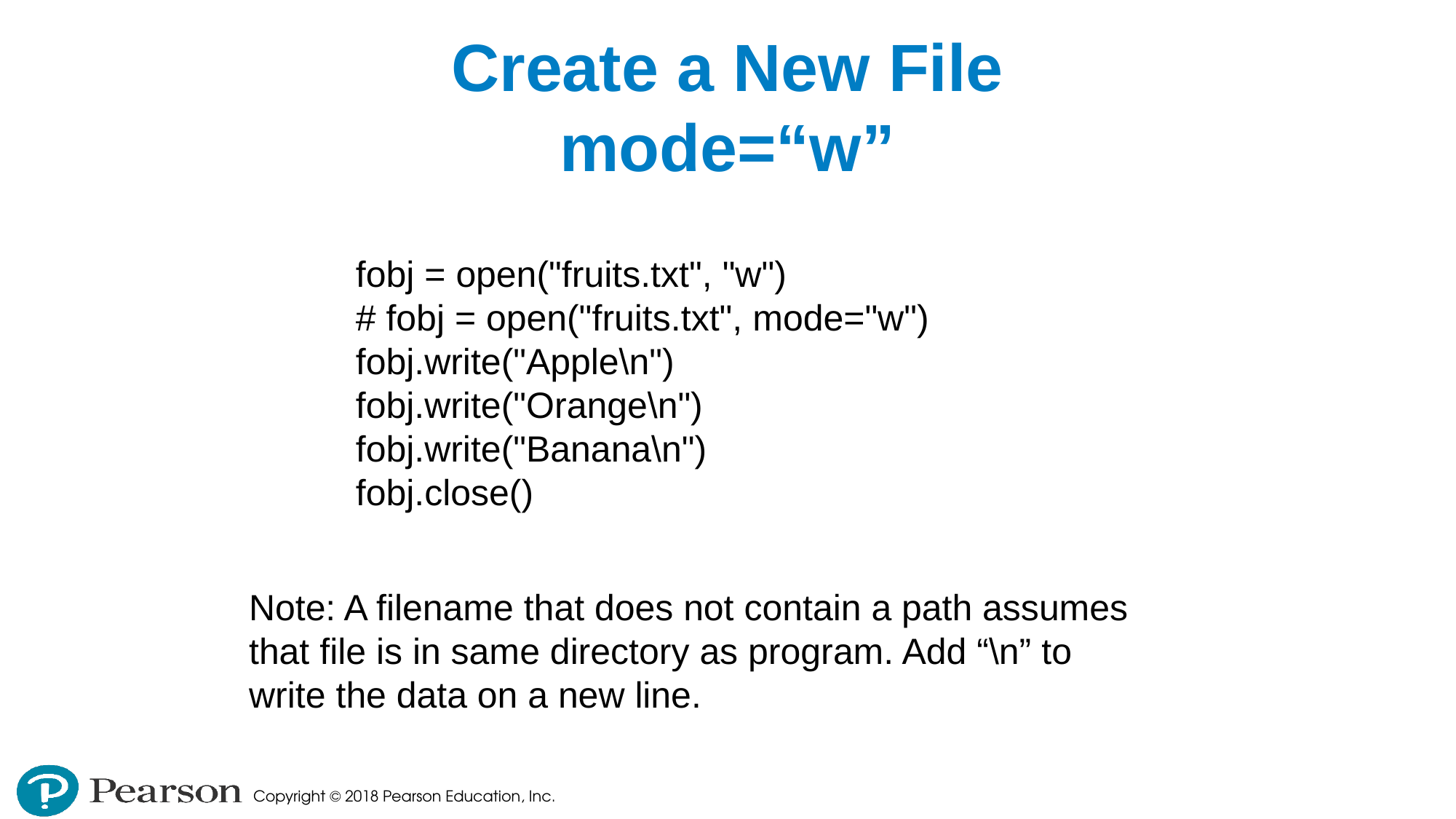

# Create a New File mode=“w”
fobj = open("fruits.txt", "w")
# fobj = open("fruits.txt", mode="w")
fobj.write("Apple\n")
fobj.write("Orange\n")
fobj.write("Banana\n")
fobj.close()
Note: A filename that does not contain a path assumes that file is in same directory as program. Add “\n” to write the data on a new line.